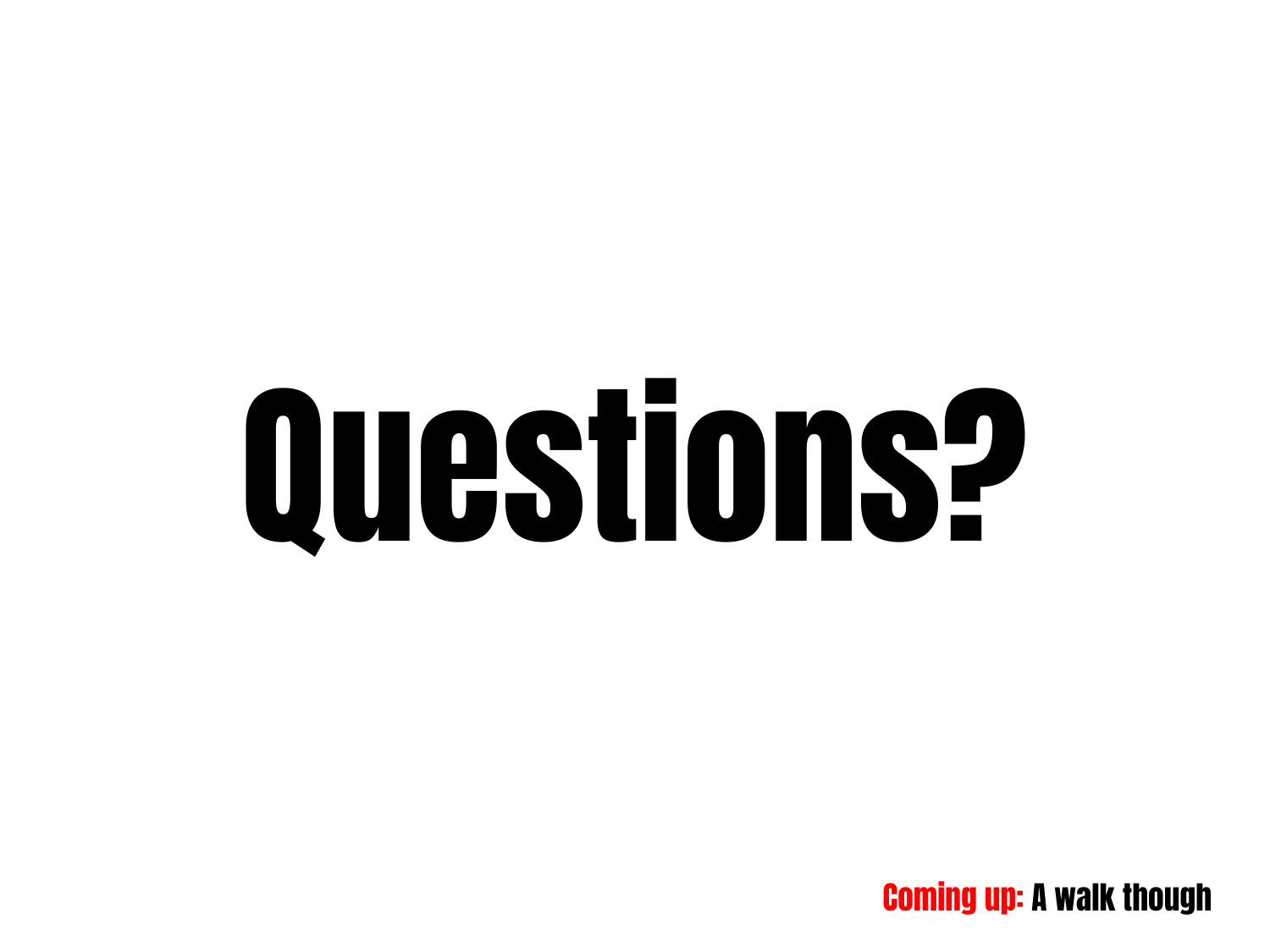

# Questions?
Coming up: A walk though